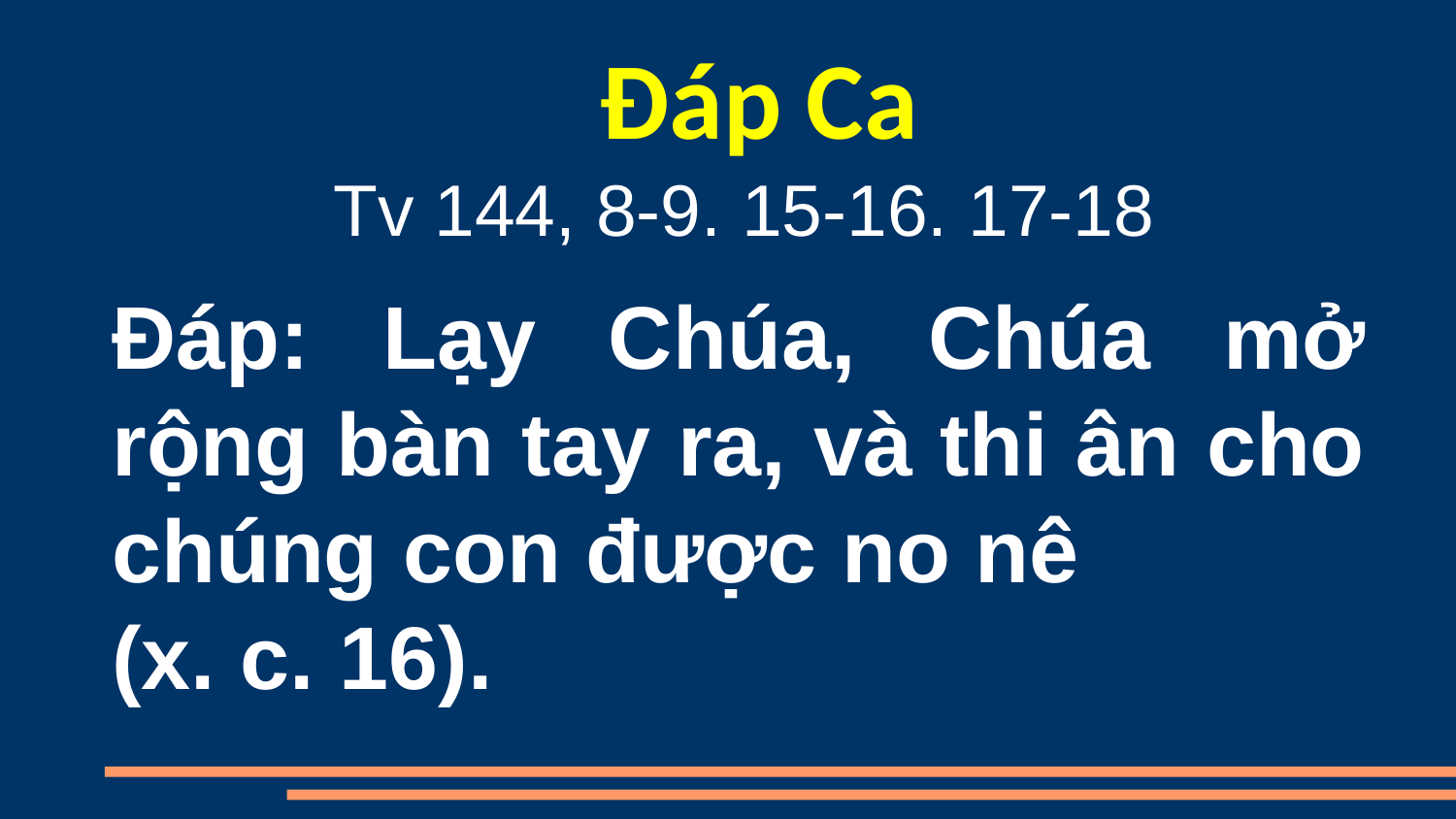

Đáp Ca
Tv 144, 8-9. 15-16. 17-18
Ðáp: Lạy Chúa, Chúa mở rộng bàn tay ra, và thi ân cho chúng con được no nê
(x. c. 16).